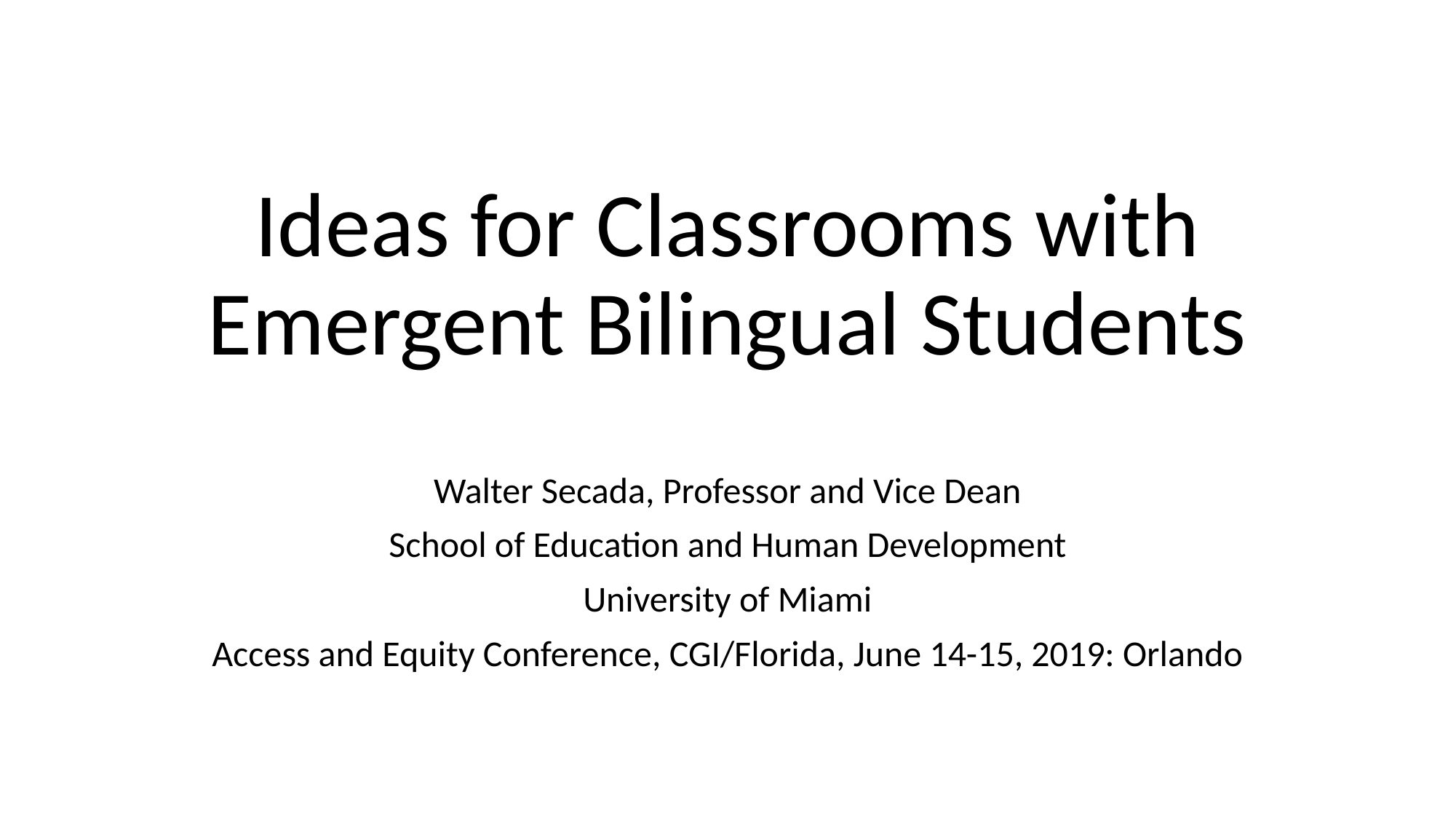

# Ideas for Classrooms with Emergent Bilingual Students
Walter Secada, Professor and Vice Dean
School of Education and Human Development
University of Miami
Access and Equity Conference, CGI/Florida, June 14-15, 2019: Orlando